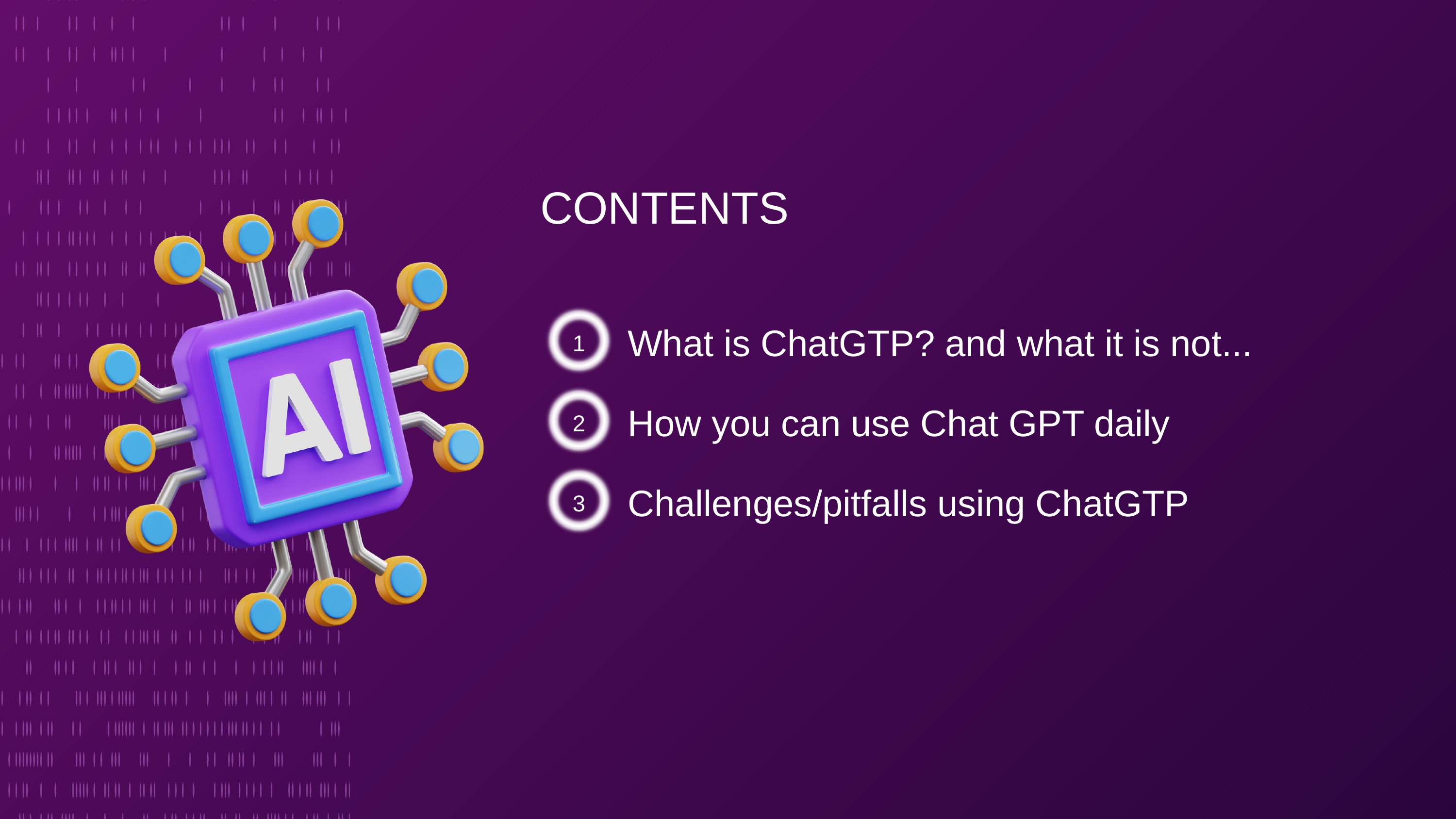

CONTENTS

1
What is ChatGTP? and what it is not...

2
How you can use Chat GPT daily

3
Challenges/pitfalls using ChatGTP